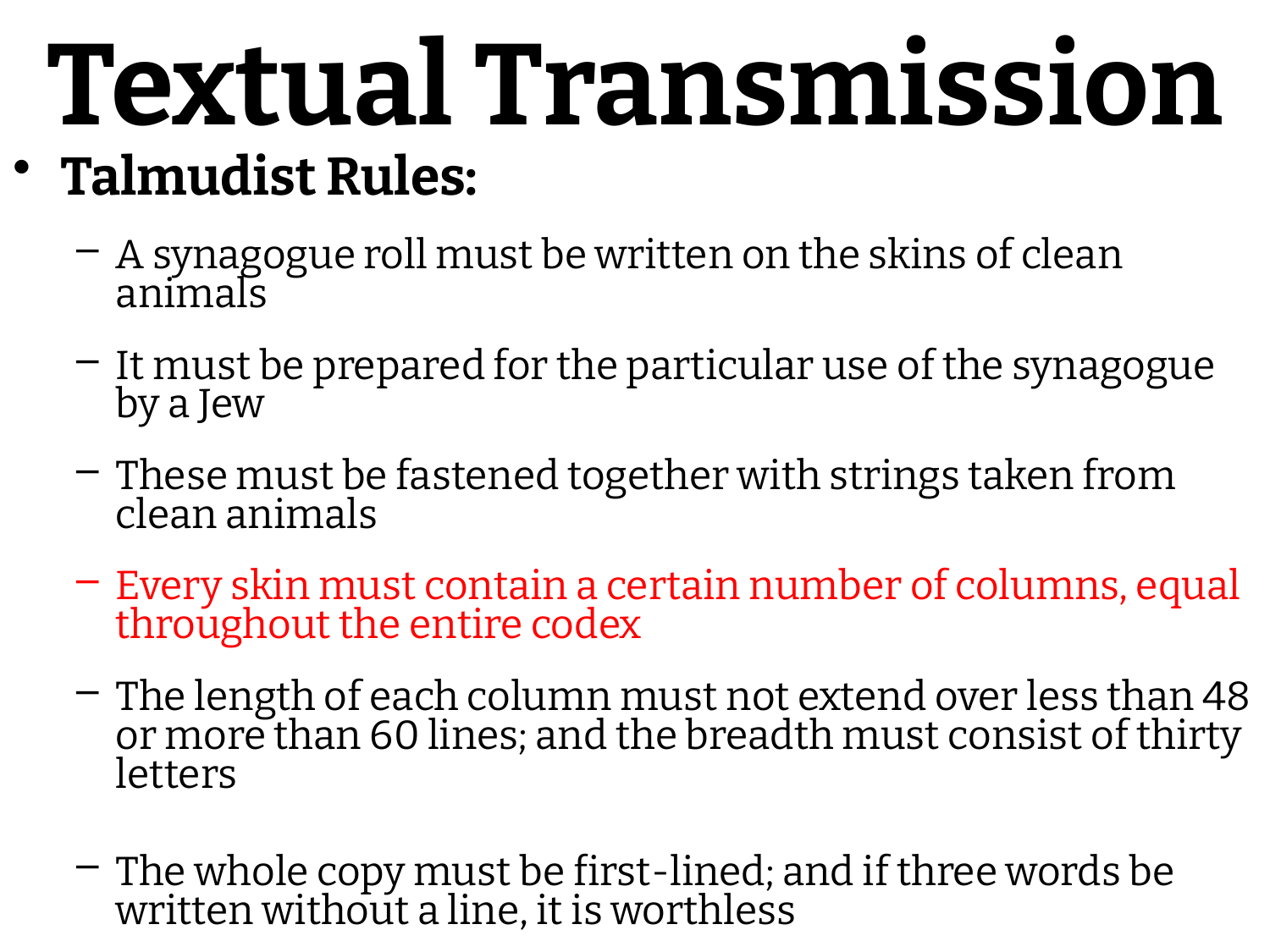

# Textual Transmission
Talmudist Rules:

A synagogue roll must be written on the skins of clean animals

It must be prepared for the particular use of the synagogue by a Jew

These must be fastened together with strings taken from clean animals

Every skin must contain a certain number of columns, equal throughout the entire codex

The length of each column must not extend over less than 48 or more than 60 lines; and the breadth must consist of thirty letters

The whole copy must be first-lined; and if three words be written without a line, it is worthless